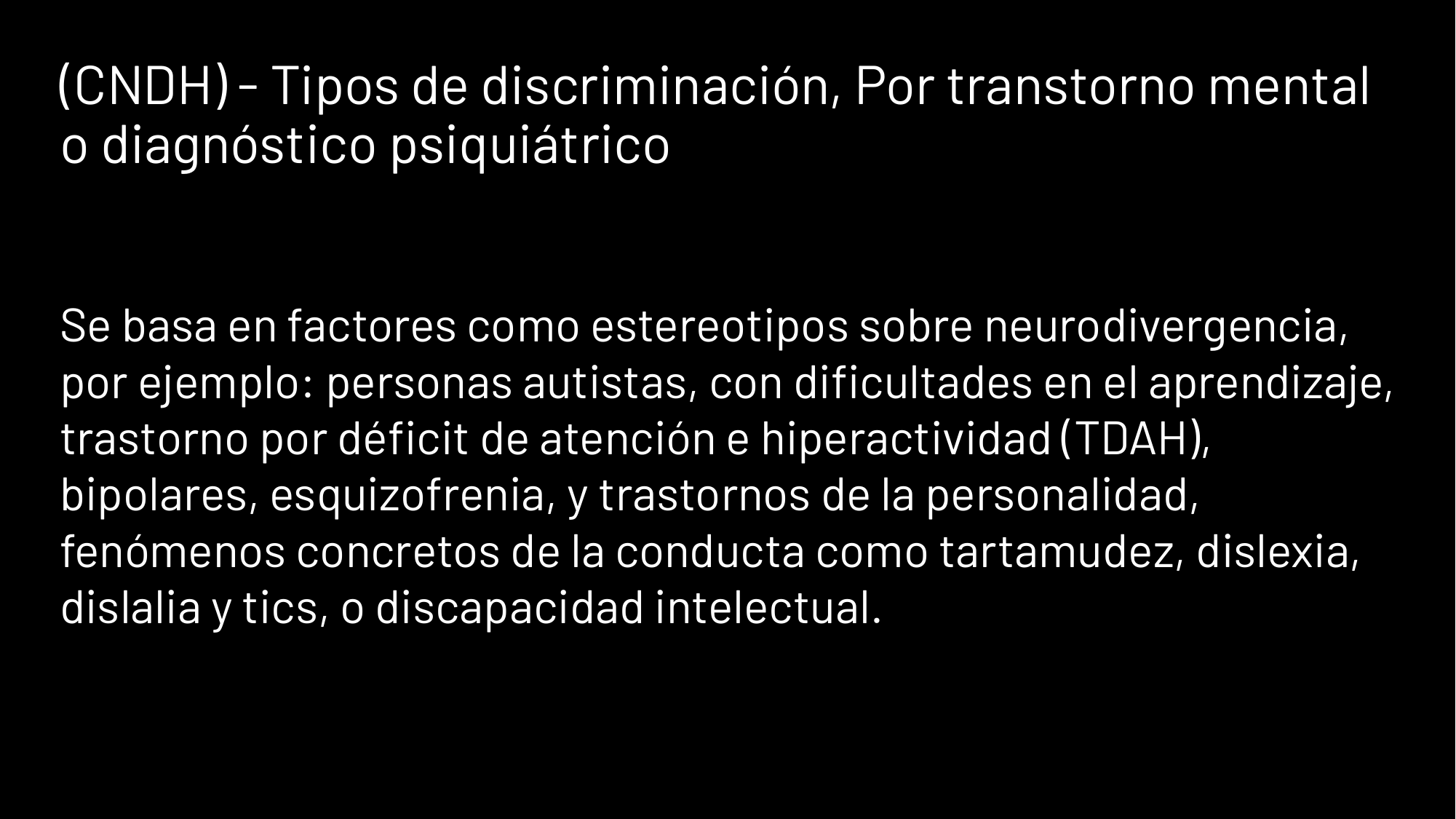

# (CNDH) - Tipos de discriminación, Por transtorno mental o diagnóstico psiquiátrico

Se basa en factores como estereotipos sobre neurodivergencia, por ejemplo: personas autistas, con dificultades en el aprendizaje, trastorno por déficit de atención e hiperactividad (TDAH), bipolares, esquizofrenia, y trastornos de la personalidad, fenómenos concretos de la conducta como tartamudez, dislexia, dislalia y tics, o discapacidad intelectual.